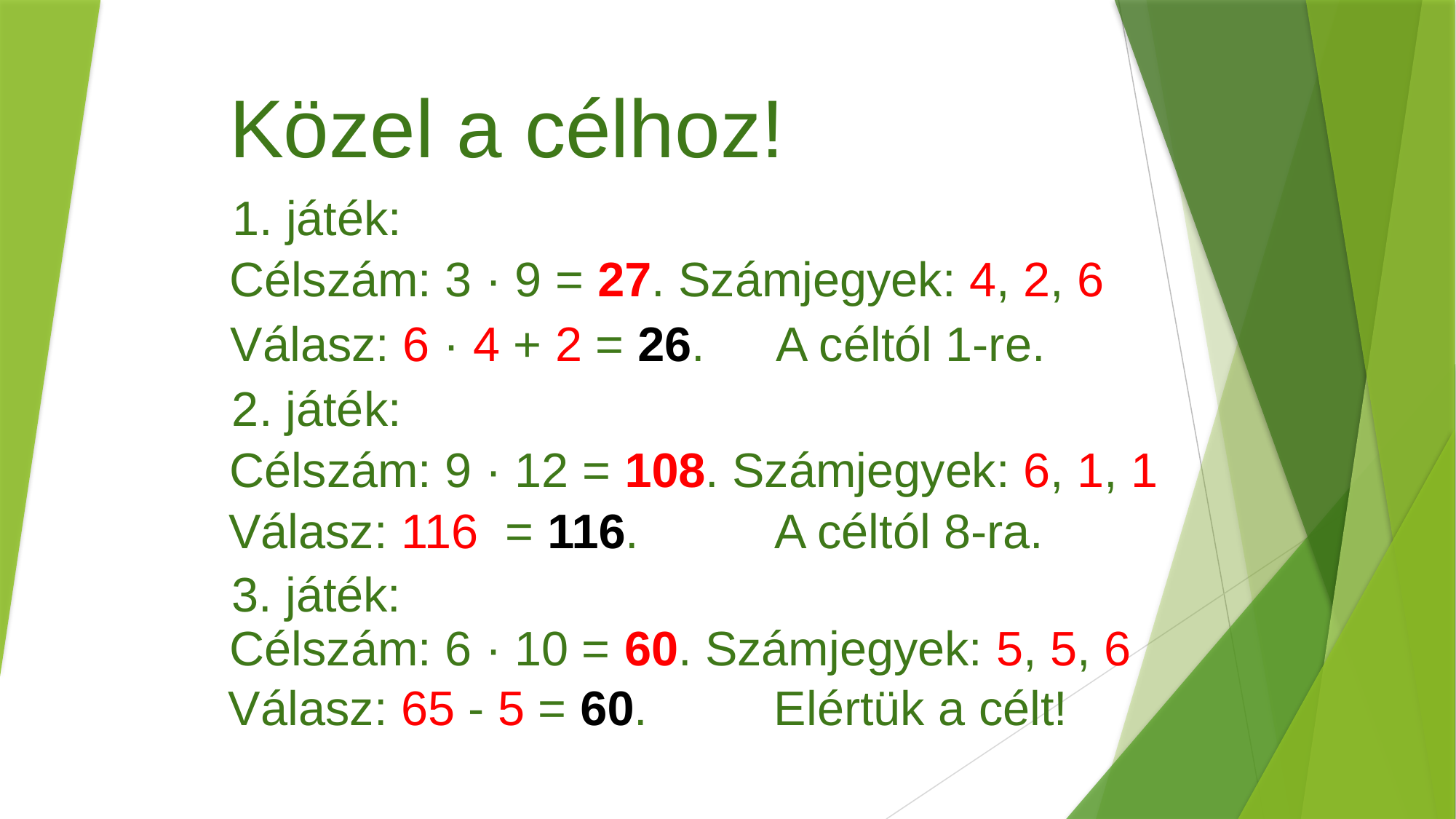

# Közel a célhoz!
		1. játék:
		Célszám: 3 · 9 = 27. Számjegyek: 4, 2, 6
		Válasz: 6 · 4 + 2 = 26.	A céltól 1-re.
		2. játék:
		Célszám: 9 · 12 = 108. Számjegyek: 6, 1, 1
		Válasz: 116  = 116. 		A céltól 8-ra.
		3. játék:
		Célszám: 6 · 10 = 60. Számjegyek: 5, 5, 6
		Válasz: 65 - 5 = 60. 		Elértük a célt!